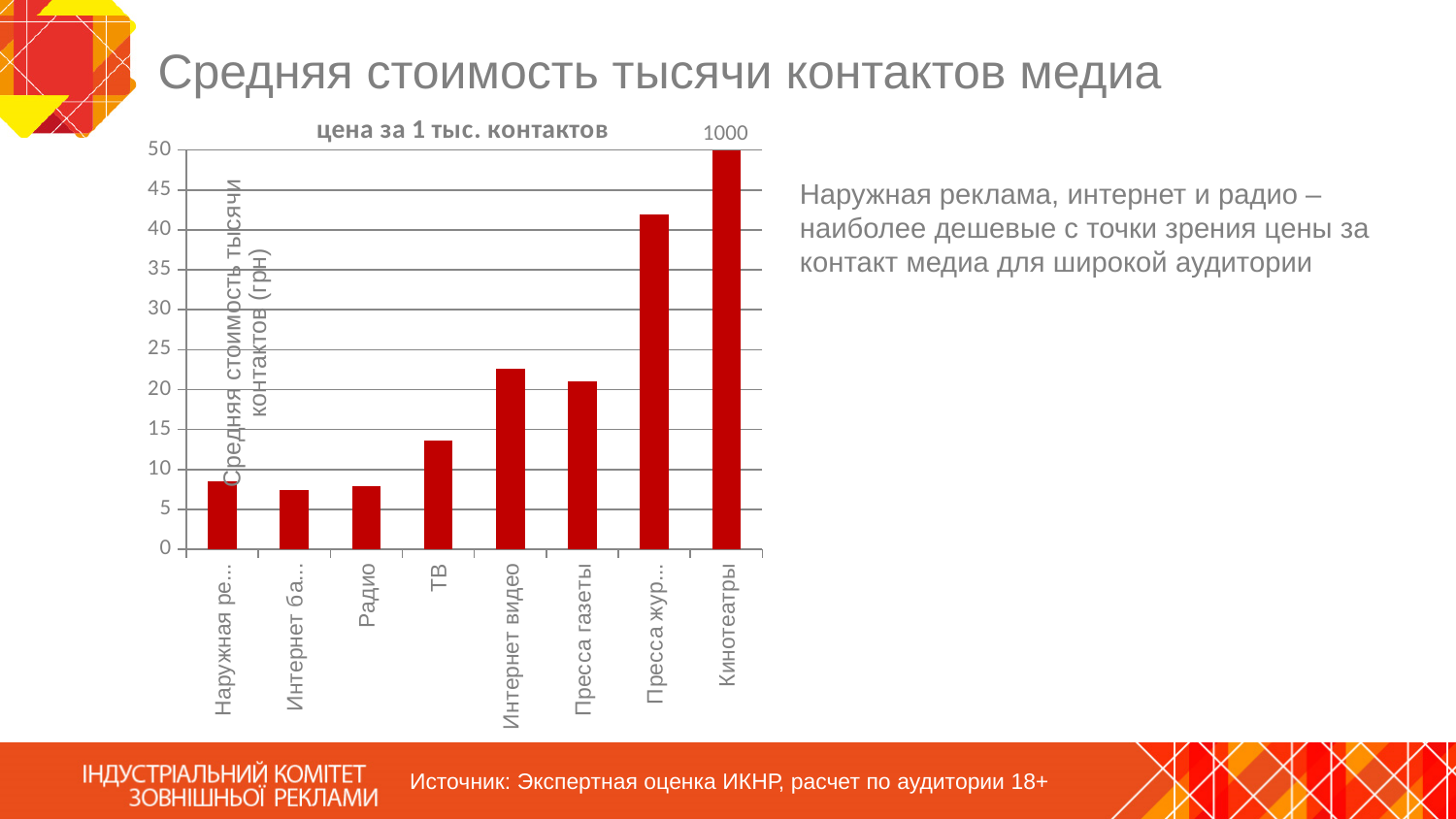

# Средняя стоимость тысячи контактов медиа

### Chart: цена за 1 тыс. контактов

| Category | цена та тыс контактов |
|---|---|
| Наружная реклама | 8.496 |
| Интернет баннер | 7.458 |
| Радио | 7.84875 |
| ТВ | 13.6224 |
| Интернет видео | 22.637999999999995 |
| Пресса газеты | 21.0 |
| Пресса журналы | 42.0 |
| Кинотеатры | 1050.0 |
1000
Наружная реклама, интернет и радио – наиболее дешевые с точки зрения цены за контакт медиа для широкой аудитории
Источник: Экспертная оценка ИКНР, расчет по аудитории 18+